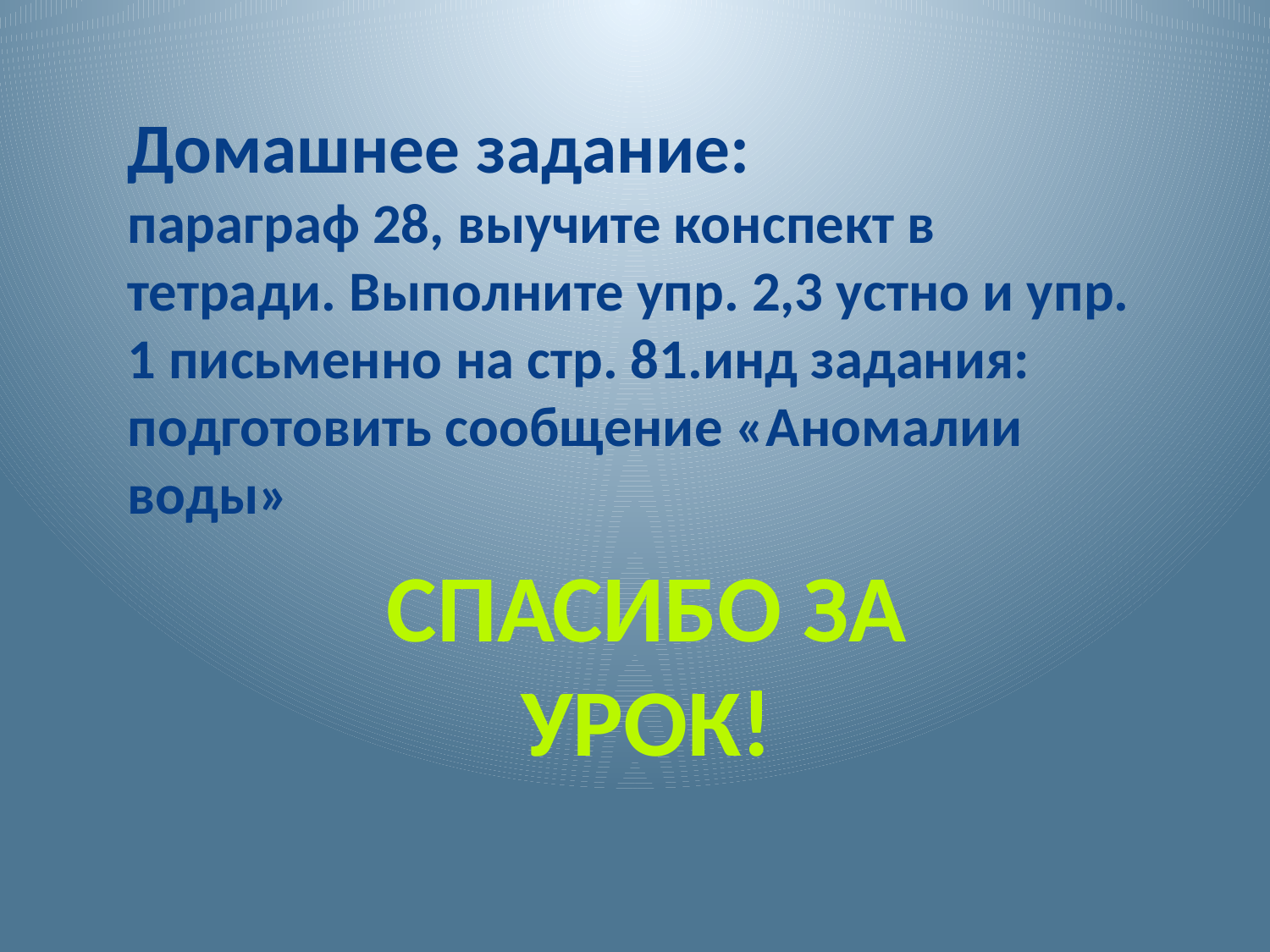

Домашнее задание:
параграф 28, выучите конспект в тетради. Выполните упр. 2,3 устно и упр. 1 письменно на стр. 81.инд задания: подготовить сообщение «Аномалии воды»
Спасибо за урок!